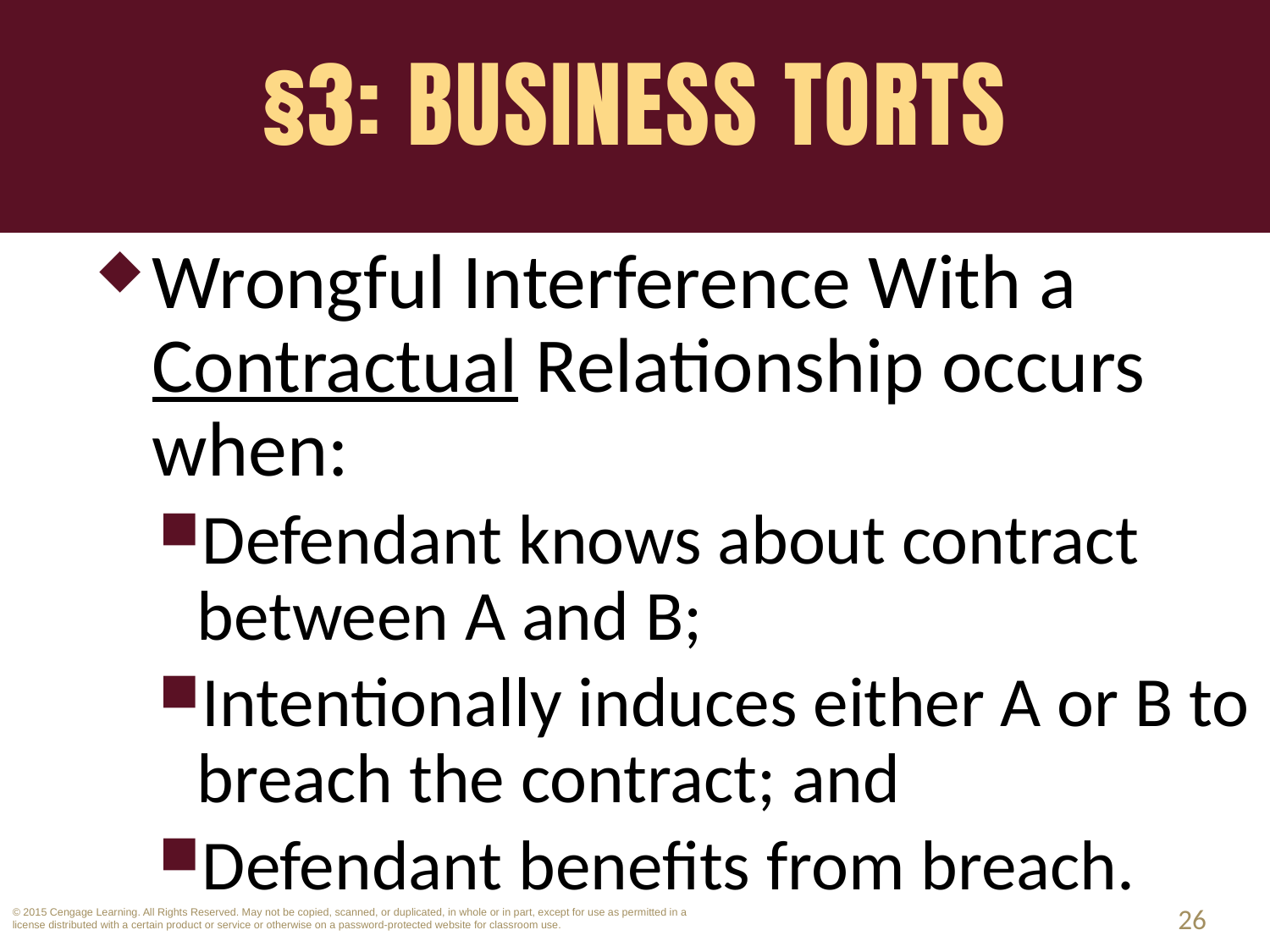

# §3: Business Torts
Wrongful Interference With a Contractual Relationship occurs when:
Defendant knows about contract between A and B;
Intentionally induces either A or B to breach the contract; and
Defendant benefits from breach.
26